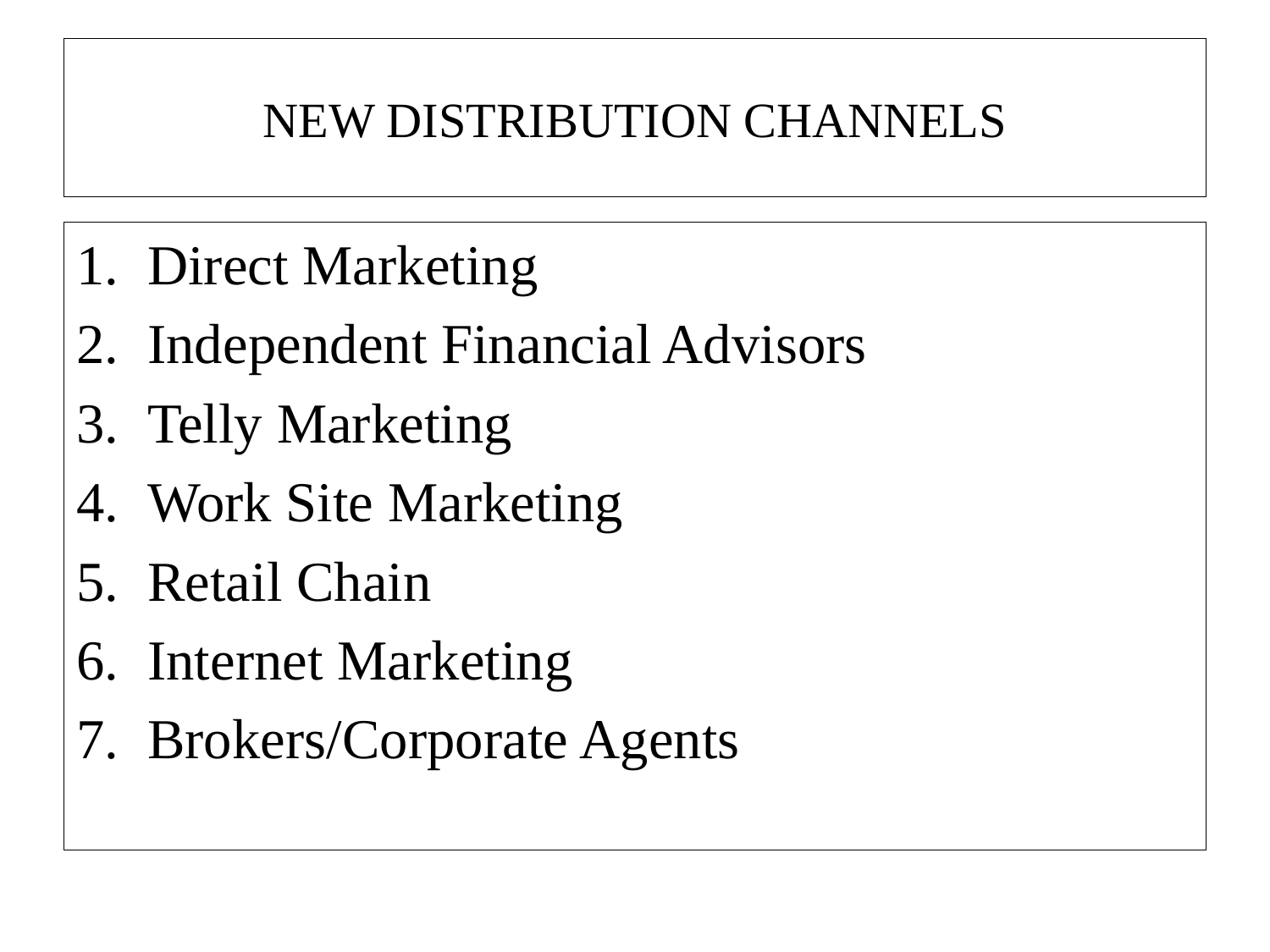

# NEW DISTRIBUTION CHANNELS
Direct Marketing
Independent Financial Advisors
Telly Marketing
Work Site Marketing
Retail Chain
Internet Marketing
Brokers/Corporate Agents